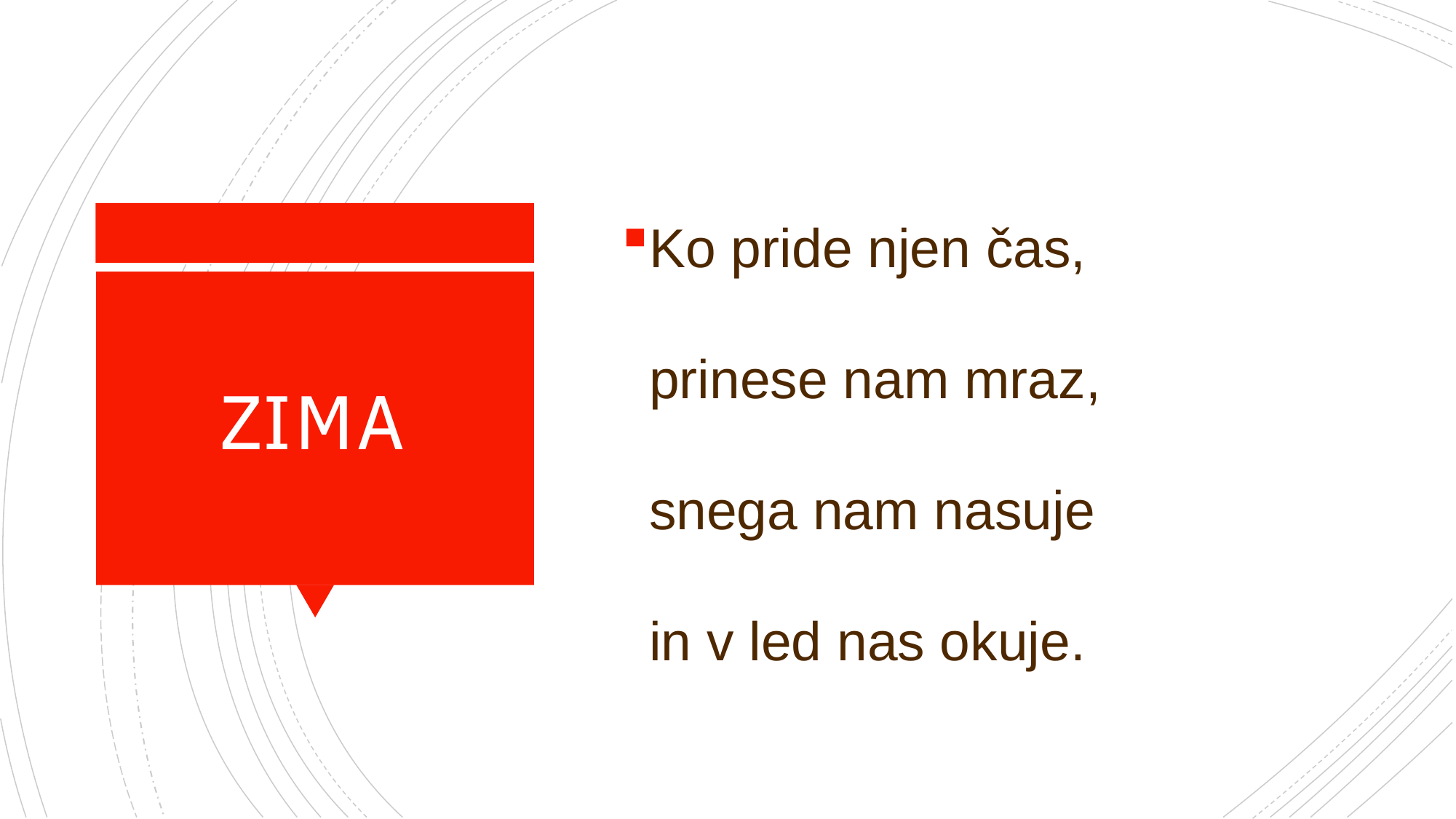

Ko pride njen čas,
prinese nam mraz,
snega nam nasuje
in v led nas okuje.
# ZIMA